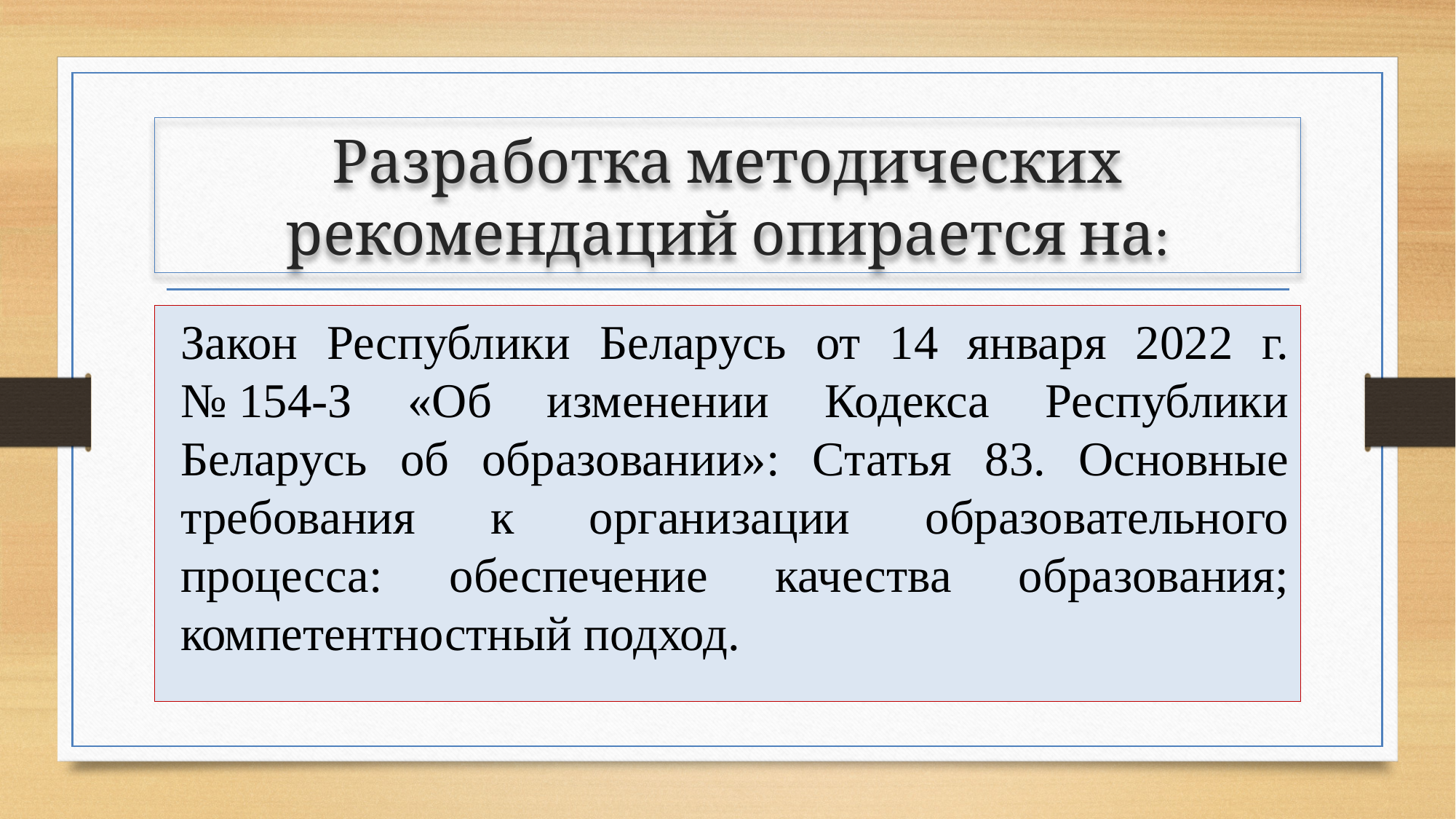

# Разработка методических рекомендаций опирается на:

Закон Республики Беларусь от 14 января 2022 г. № 154-З «Об изменении Кодекса Республики Беларусь об образовании»: Статья 83. Основные требования к организации образовательного процесса: обеспечение качества образования; компетентностный подход.